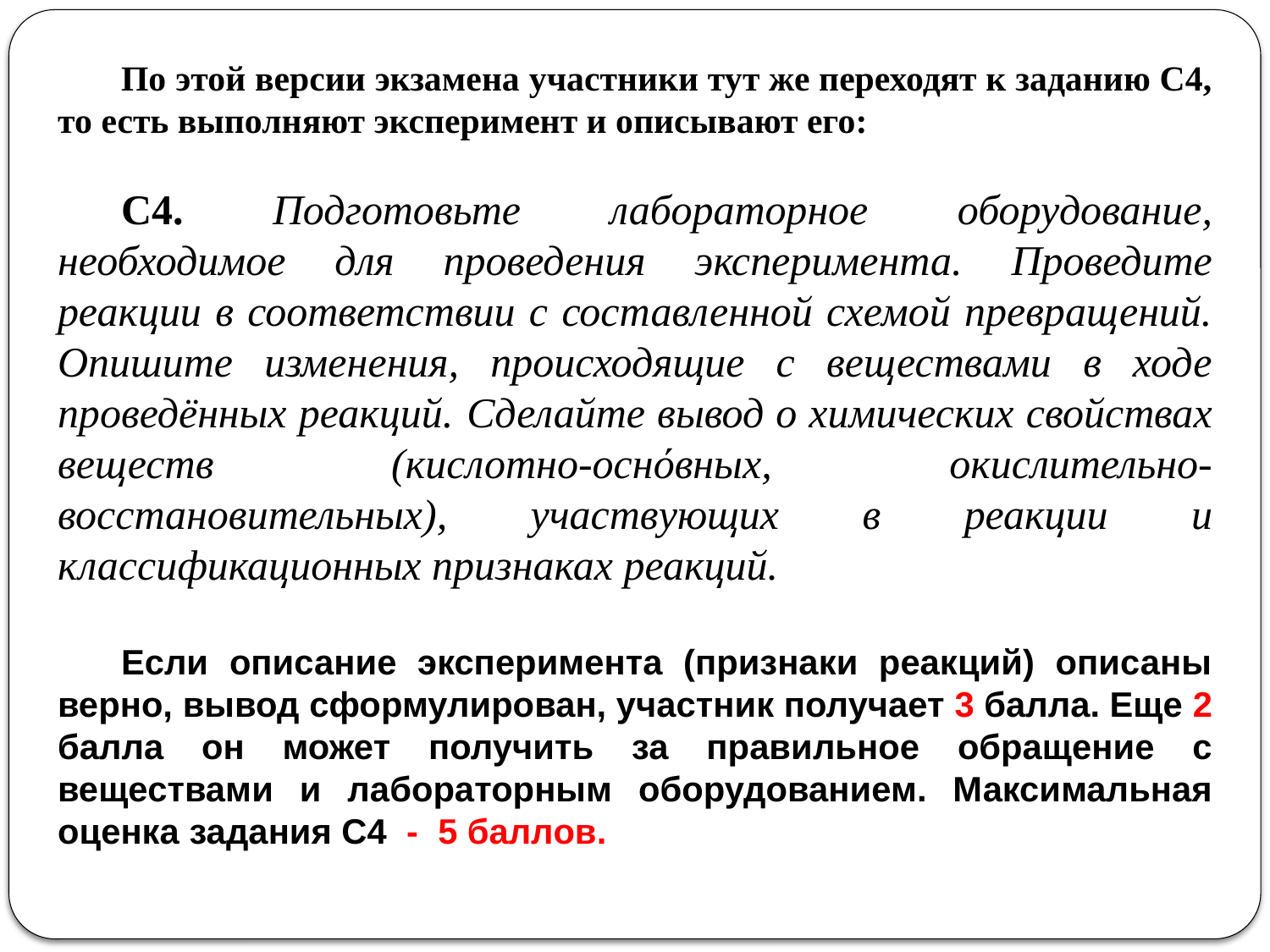

По этой версии экзамена участники тут же переходят к заданию С4, то есть выполняют эксперимент и описывают его:

С4. Подготовьте лабораторное оборудование, необходимое для проведения эксперимента. Проведите реакции в соответствии с составленной схемой превращений. Опишите изменения, происходящие с веществами в ходе проведённых реакций. Сделайте вывод о химических свойствах веществ (кислотно-оснόвных, окислительно-восстановительных), участвующих в реакции и классификационных признаках реакций.

Если описание эксперимента (признаки реакций) описаны верно, вывод сформулирован, участник получает 3 балла. Еще 2 балла он может получить за правильное обращение с веществами и лабораторным оборудованием. Максимальная оценка задания С4  -  5 баллов.